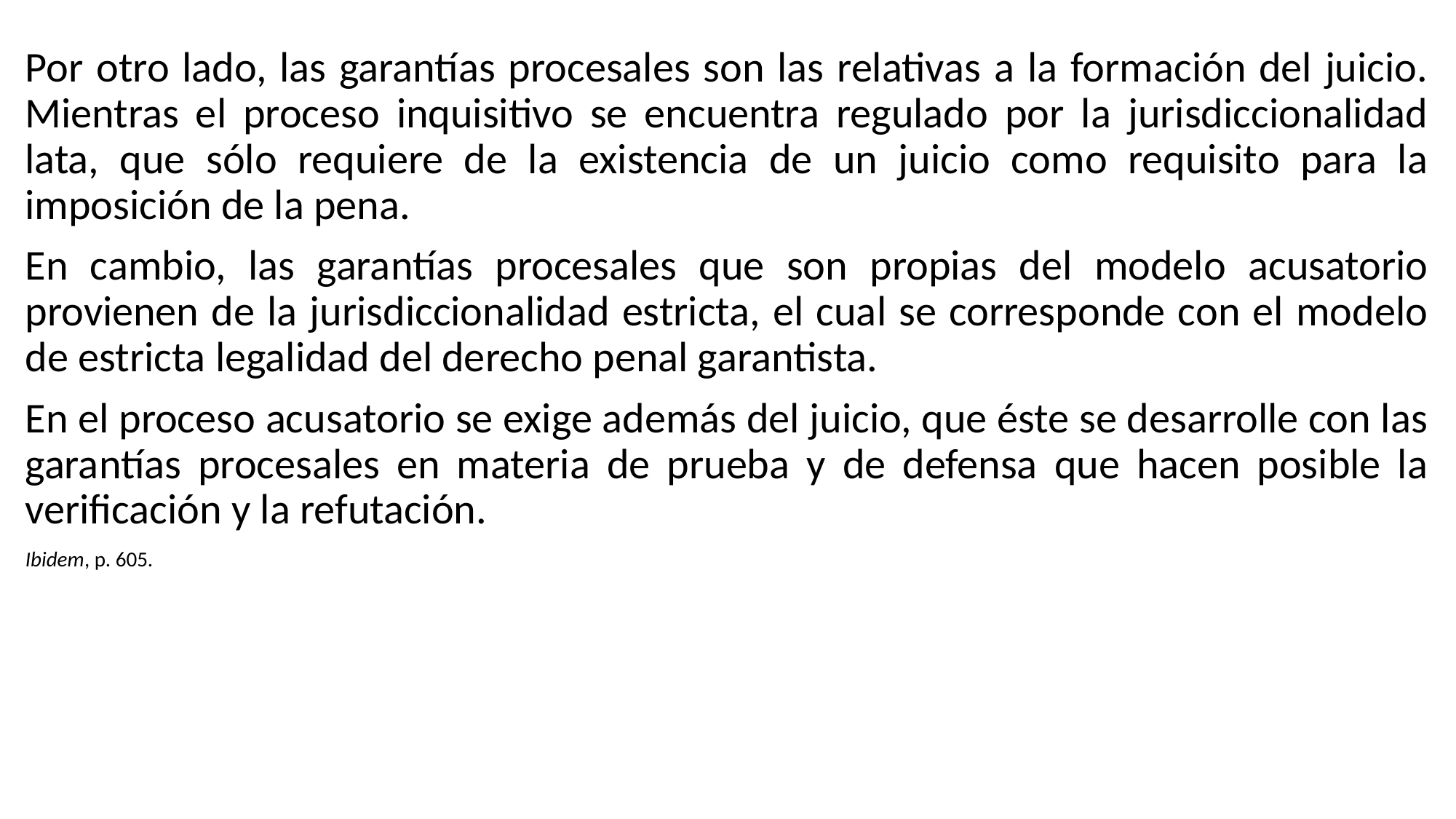

Por otro lado, las garantías procesales son las relativas a la formación del juicio. Mientras el proceso inquisitivo se encuentra regulado por la jurisdiccionalidad lata, que sólo requiere de la existencia de un juicio como requisito para la imposición de la pena.
En cambio, las garantías procesales que son propias del modelo acusatorio provienen de la jurisdiccionalidad estricta, el cual se corresponde con el modelo de estricta legalidad del derecho penal garantista.
En el proceso acusatorio se exige además del juicio, que éste se desarrolle con las garantías procesales en materia de prueba y de defensa que hacen posible la verificación y la refutación.
Ibidem, p. 605.